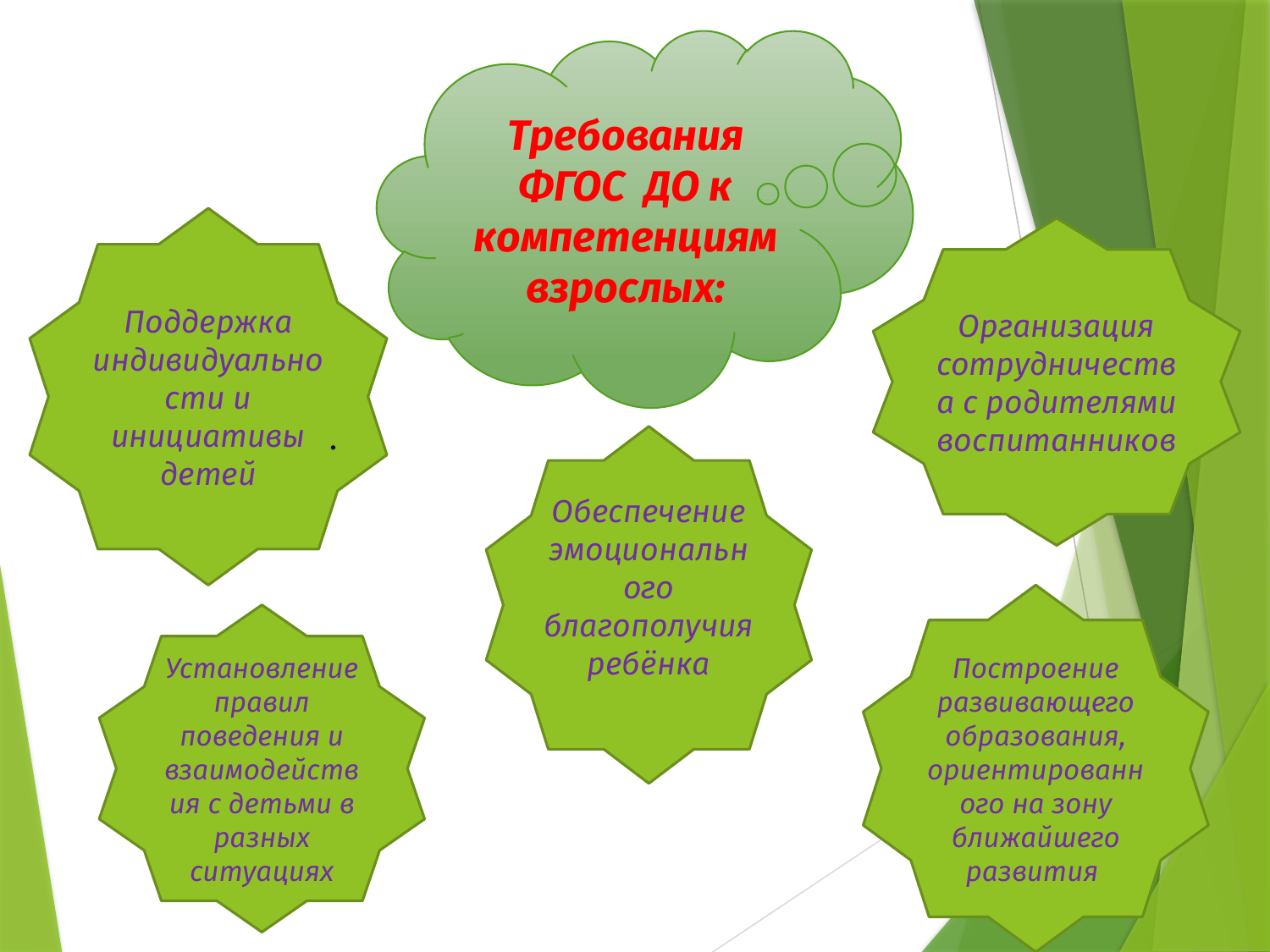

Требования ФГОС  ДО к компетенциям взрослых:
Поддержка индивидуальности и инициативы детей
Организация сотрудничества с родителями воспитанников
.
Обеспечение эмоционального благополучия ребёнка

Построение развивающего образования, ориентированного на зону ближайшего развития
Установление правил поведения и взаимодействия с детьми в разных ситуациях